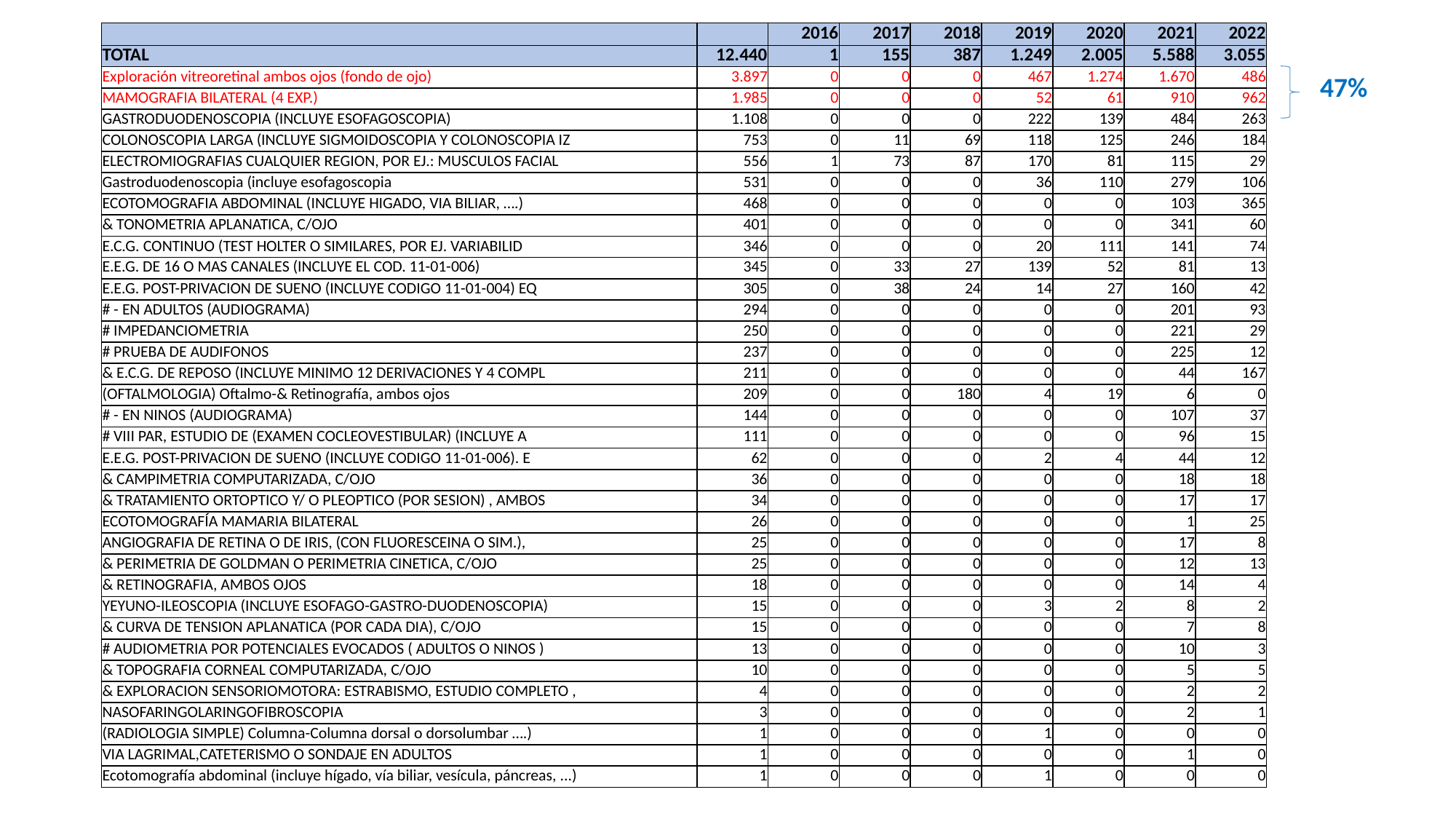

|  |  | 2016 | 2017 | 2018 | 2019 | 2020 | 2021 | 2022 |
| --- | --- | --- | --- | --- | --- | --- | --- | --- |
| TOTAL | 12.440 | 1 | 155 | 387 | 1.249 | 2.005 | 5.588 | 3.055 |
| Exploración vitreoretinal ambos ojos (fondo de ojo) | 3.897 | 0 | 0 | 0 | 467 | 1.274 | 1.670 | 486 |
| MAMOGRAFIA BILATERAL (4 EXP.) | 1.985 | 0 | 0 | 0 | 52 | 61 | 910 | 962 |
| GASTRODUODENOSCOPIA (INCLUYE ESOFAGOSCOPIA) | 1.108 | 0 | 0 | 0 | 222 | 139 | 484 | 263 |
| COLONOSCOPIA LARGA (INCLUYE SIGMOIDOSCOPIA Y COLONOSCOPIA IZ | 753 | 0 | 11 | 69 | 118 | 125 | 246 | 184 |
| ELECTROMIOGRAFIAS CUALQUIER REGION, POR EJ.: MUSCULOS FACIAL | 556 | 1 | 73 | 87 | 170 | 81 | 115 | 29 |
| Gastroduodenoscopia (incluye esofagoscopia | 531 | 0 | 0 | 0 | 36 | 110 | 279 | 106 |
| ECOTOMOGRAFIA ABDOMINAL (INCLUYE HIGADO, VIA BILIAR, ….) | 468 | 0 | 0 | 0 | 0 | 0 | 103 | 365 |
| & TONOMETRIA APLANATICA, C/OJO | 401 | 0 | 0 | 0 | 0 | 0 | 341 | 60 |
| E.C.G. CONTINUO (TEST HOLTER O SIMILARES, POR EJ. VARIABILID | 346 | 0 | 0 | 0 | 20 | 111 | 141 | 74 |
| E.E.G. DE 16 O MAS CANALES (INCLUYE EL COD. 11-01-006) | 345 | 0 | 33 | 27 | 139 | 52 | 81 | 13 |
| E.E.G. POST-PRIVACION DE SUENO (INCLUYE CODIGO 11-01-004) EQ | 305 | 0 | 38 | 24 | 14 | 27 | 160 | 42 |
| # - EN ADULTOS (AUDIOGRAMA) | 294 | 0 | 0 | 0 | 0 | 0 | 201 | 93 |
| # IMPEDANCIOMETRIA | 250 | 0 | 0 | 0 | 0 | 0 | 221 | 29 |
| # PRUEBA DE AUDIFONOS | 237 | 0 | 0 | 0 | 0 | 0 | 225 | 12 |
| & E.C.G. DE REPOSO (INCLUYE MINIMO 12 DERIVACIONES Y 4 COMPL | 211 | 0 | 0 | 0 | 0 | 0 | 44 | 167 |
| (OFTALMOLOGIA) Oftalmo-& Retinografía, ambos ojos | 209 | 0 | 0 | 180 | 4 | 19 | 6 | 0 |
| # - EN NINOS (AUDIOGRAMA) | 144 | 0 | 0 | 0 | 0 | 0 | 107 | 37 |
| # VIII PAR, ESTUDIO DE (EXAMEN COCLEOVESTIBULAR) (INCLUYE A | 111 | 0 | 0 | 0 | 0 | 0 | 96 | 15 |
| E.E.G. POST-PRIVACION DE SUENO (INCLUYE CODIGO 11-01-006). E | 62 | 0 | 0 | 0 | 2 | 4 | 44 | 12 |
| & CAMPIMETRIA COMPUTARIZADA, C/OJO | 36 | 0 | 0 | 0 | 0 | 0 | 18 | 18 |
| & TRATAMIENTO ORTOPTICO Y/ O PLEOPTICO (POR SESION) , AMBOS | 34 | 0 | 0 | 0 | 0 | 0 | 17 | 17 |
| ECOTOMOGRAFÍA MAMARIA BILATERAL | 26 | 0 | 0 | 0 | 0 | 0 | 1 | 25 |
| ANGIOGRAFIA DE RETINA O DE IRIS, (CON FLUORESCEINA O SIM.), | 25 | 0 | 0 | 0 | 0 | 0 | 17 | 8 |
| & PERIMETRIA DE GOLDMAN O PERIMETRIA CINETICA, C/OJO | 25 | 0 | 0 | 0 | 0 | 0 | 12 | 13 |
| & RETINOGRAFIA, AMBOS OJOS | 18 | 0 | 0 | 0 | 0 | 0 | 14 | 4 |
| YEYUNO-ILEOSCOPIA (INCLUYE ESOFAGO-GASTRO-DUODENOSCOPIA) | 15 | 0 | 0 | 0 | 3 | 2 | 8 | 2 |
| & CURVA DE TENSION APLANATICA (POR CADA DIA), C/OJO | 15 | 0 | 0 | 0 | 0 | 0 | 7 | 8 |
| # AUDIOMETRIA POR POTENCIALES EVOCADOS ( ADULTOS O NINOS ) | 13 | 0 | 0 | 0 | 0 | 0 | 10 | 3 |
| & TOPOGRAFIA CORNEAL COMPUTARIZADA, C/OJO | 10 | 0 | 0 | 0 | 0 | 0 | 5 | 5 |
| & EXPLORACION SENSORIOMOTORA: ESTRABISMO, ESTUDIO COMPLETO , | 4 | 0 | 0 | 0 | 0 | 0 | 2 | 2 |
| NASOFARINGOLARINGOFIBROSCOPIA | 3 | 0 | 0 | 0 | 0 | 0 | 2 | 1 |
| (RADIOLOGIA SIMPLE) Columna-Columna dorsal o dorsolumbar ….) | 1 | 0 | 0 | 0 | 1 | 0 | 0 | 0 |
| VIA LAGRIMAL,CATETERISMO O SONDAJE EN ADULTOS | 1 | 0 | 0 | 0 | 0 | 0 | 1 | 0 |
| Ecotomografía abdominal (incluye hígado, vía biliar, vesícula, páncreas, ...) | 1 | 0 | 0 | 0 | 1 | 0 | 0 | 0 |
47%